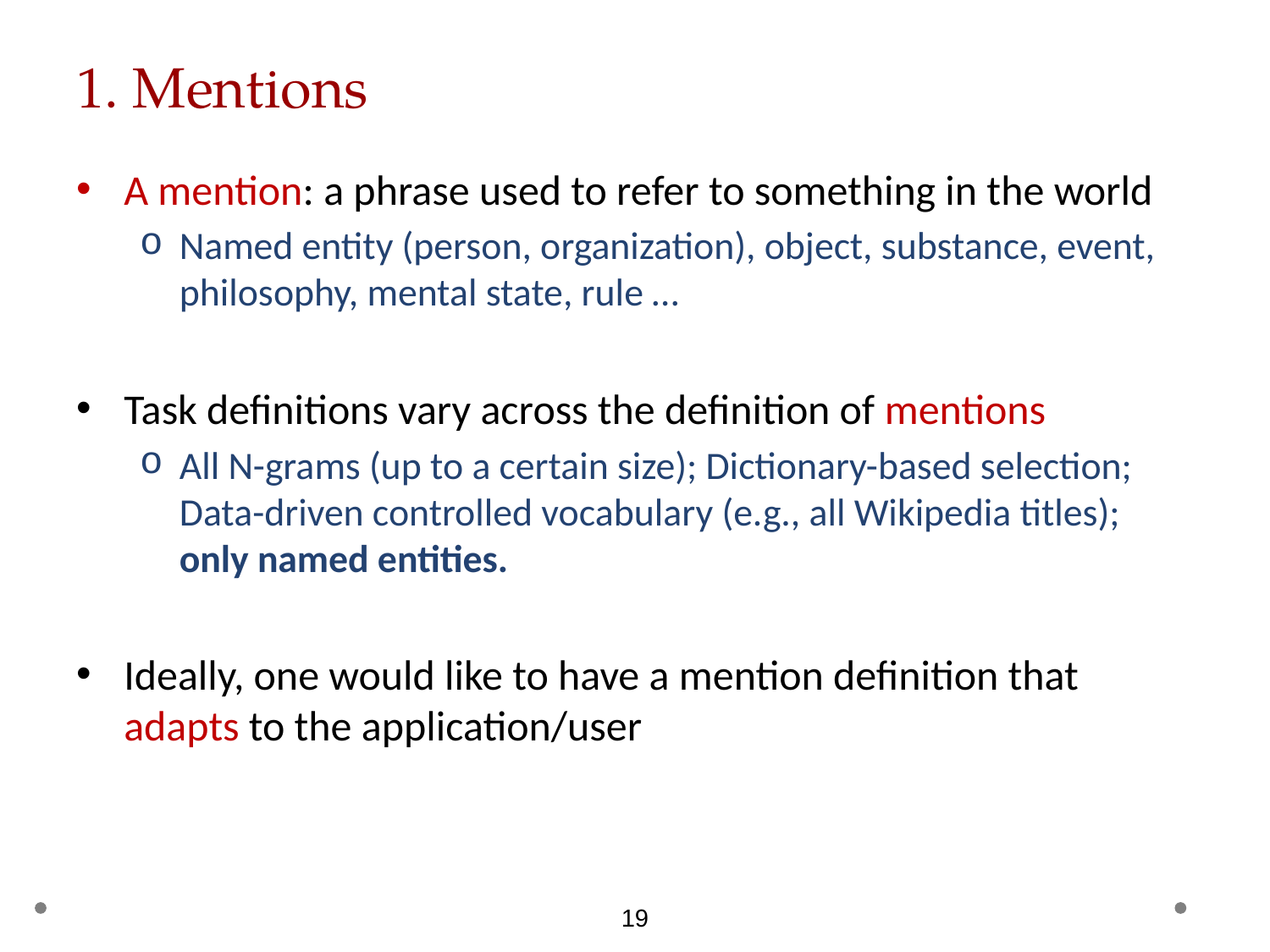

# 1. Mentions
A mention: a phrase used to refer to something in the world
Named entity (person, organization), object, substance, event, philosophy, mental state, rule …

Task definitions vary across the definition of mentions
All N-grams (up to a certain size); Dictionary-based selection; Data-driven controlled vocabulary (e.g., all Wikipedia titles); only named entities.

Ideally, one would like to have a mention definition that adapts to the application/user
19